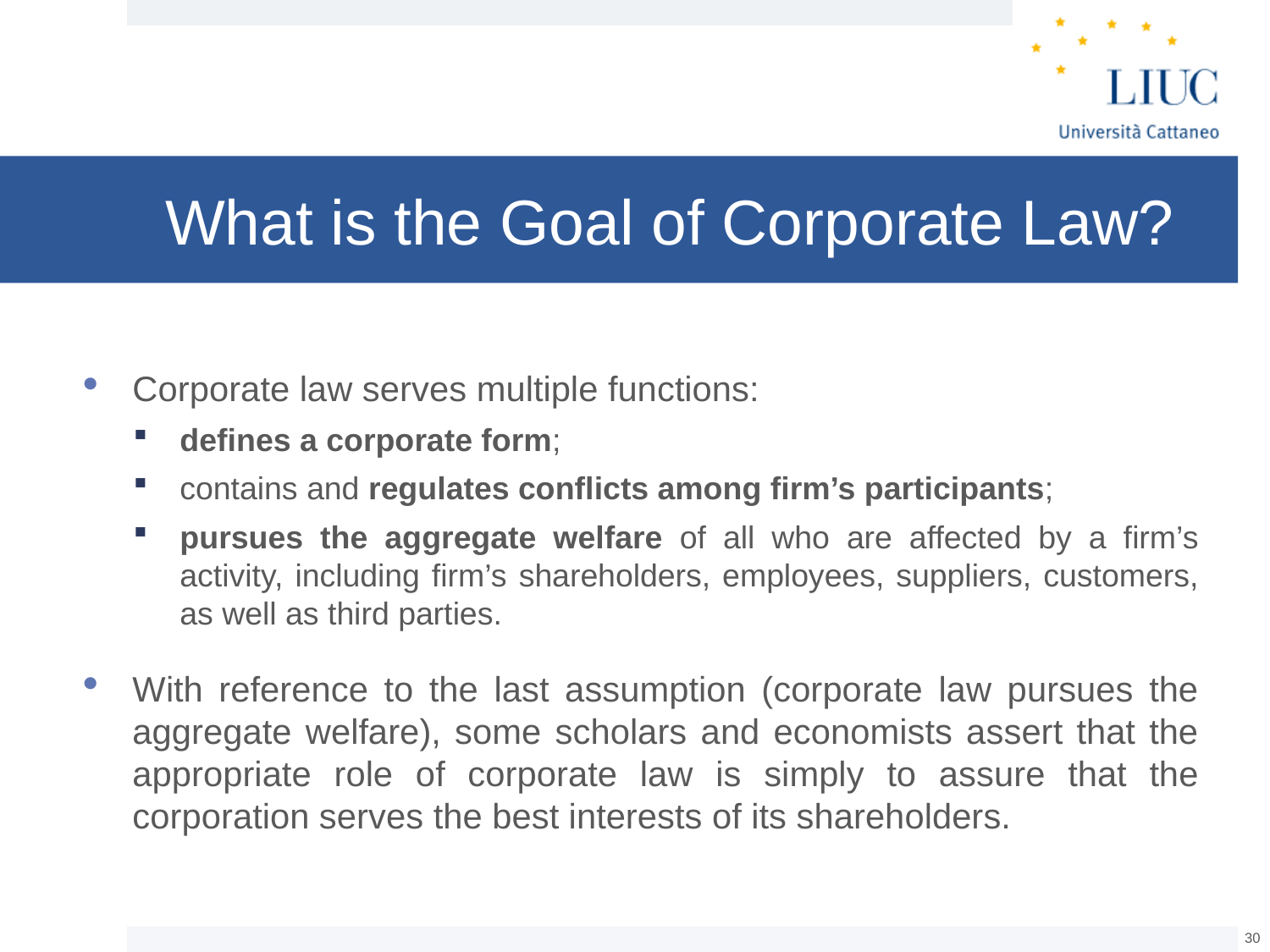

# What is the Goal of Corporate Law?
Corporate law serves multiple functions:
defines a corporate form;
contains and regulates conflicts among firm’s participants;
pursues the aggregate welfare of all who are affected by a firm’s activity, including firm’s shareholders, employees, suppliers, customers, as well as third parties.
With reference to the last assumption (corporate law pursues the aggregate welfare), some scholars and economists assert that the appropriate role of corporate law is simply to assure that the corporation serves the best interests of its shareholders.

30